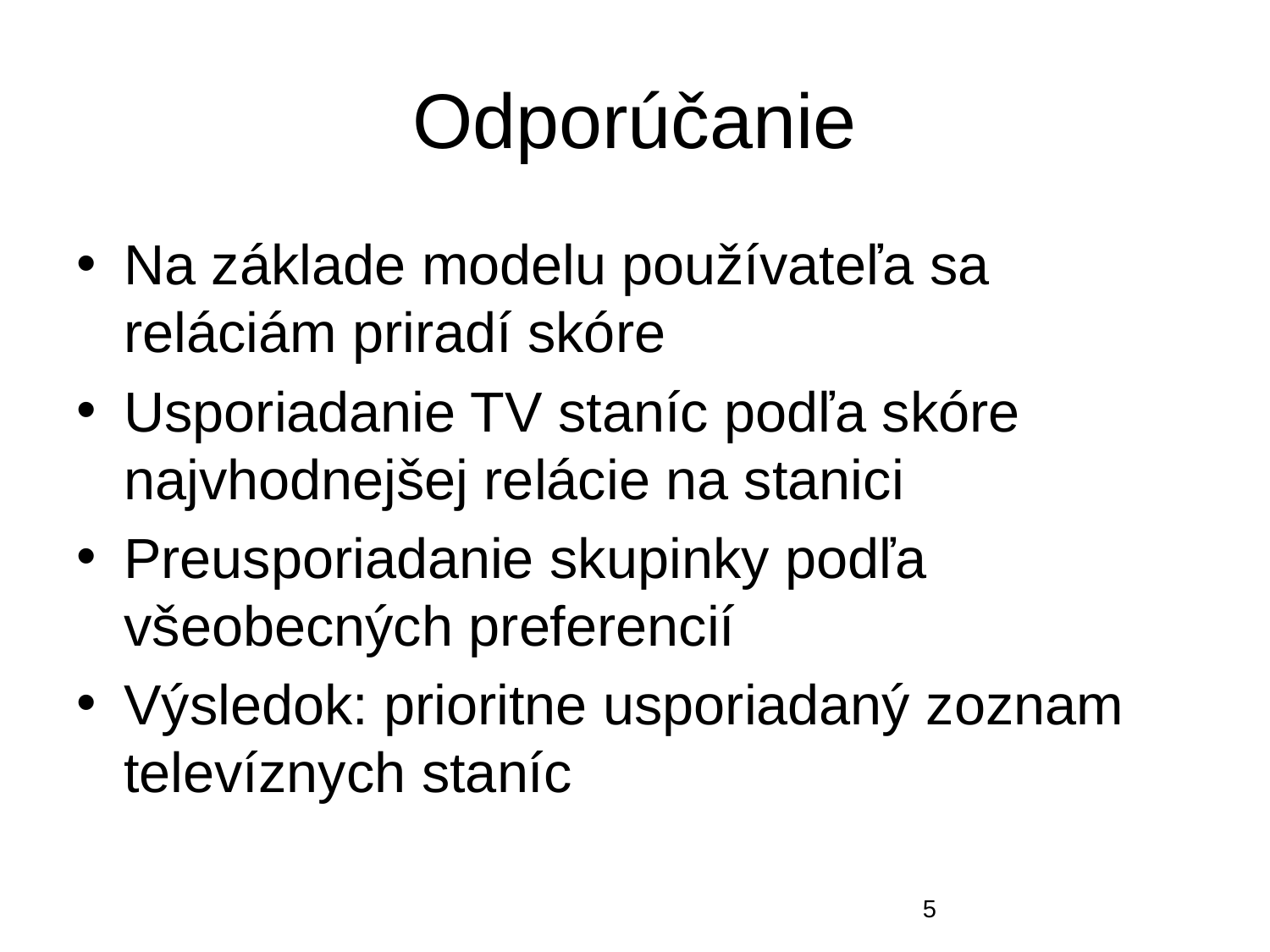

# Odporúčanie
Na základe modelu používateľa sa reláciám priradí skóre
Usporiadanie TV staníc podľa skóre najvhodnejšej relácie na stanici
Preusporiadanie skupinky podľa všeobecných preferencií
Výsledok: prioritne usporiadaný zoznam televíznych staníc
5